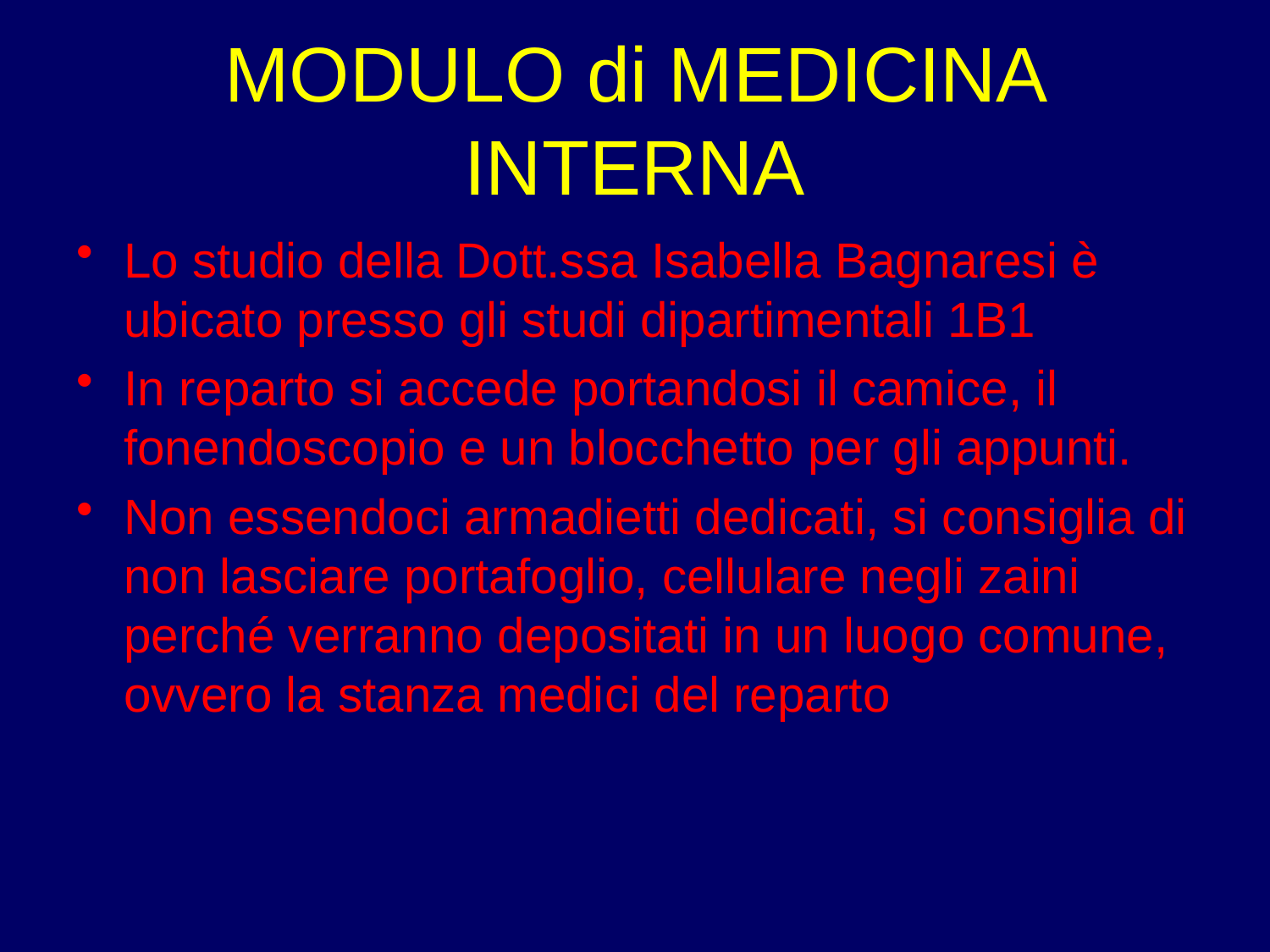

# MODULO di MEDICINA INTERNA
Lo studio della Dott.ssa Isabella Bagnaresi è ubicato presso gli studi dipartimentali 1B1
In reparto si accede portandosi il camice, il fonendoscopio e un blocchetto per gli appunti.
Non essendoci armadietti dedicati, si consiglia di non lasciare portafoglio, cellulare negli zaini perché verranno depositati in un luogo comune, ovvero la stanza medici del reparto